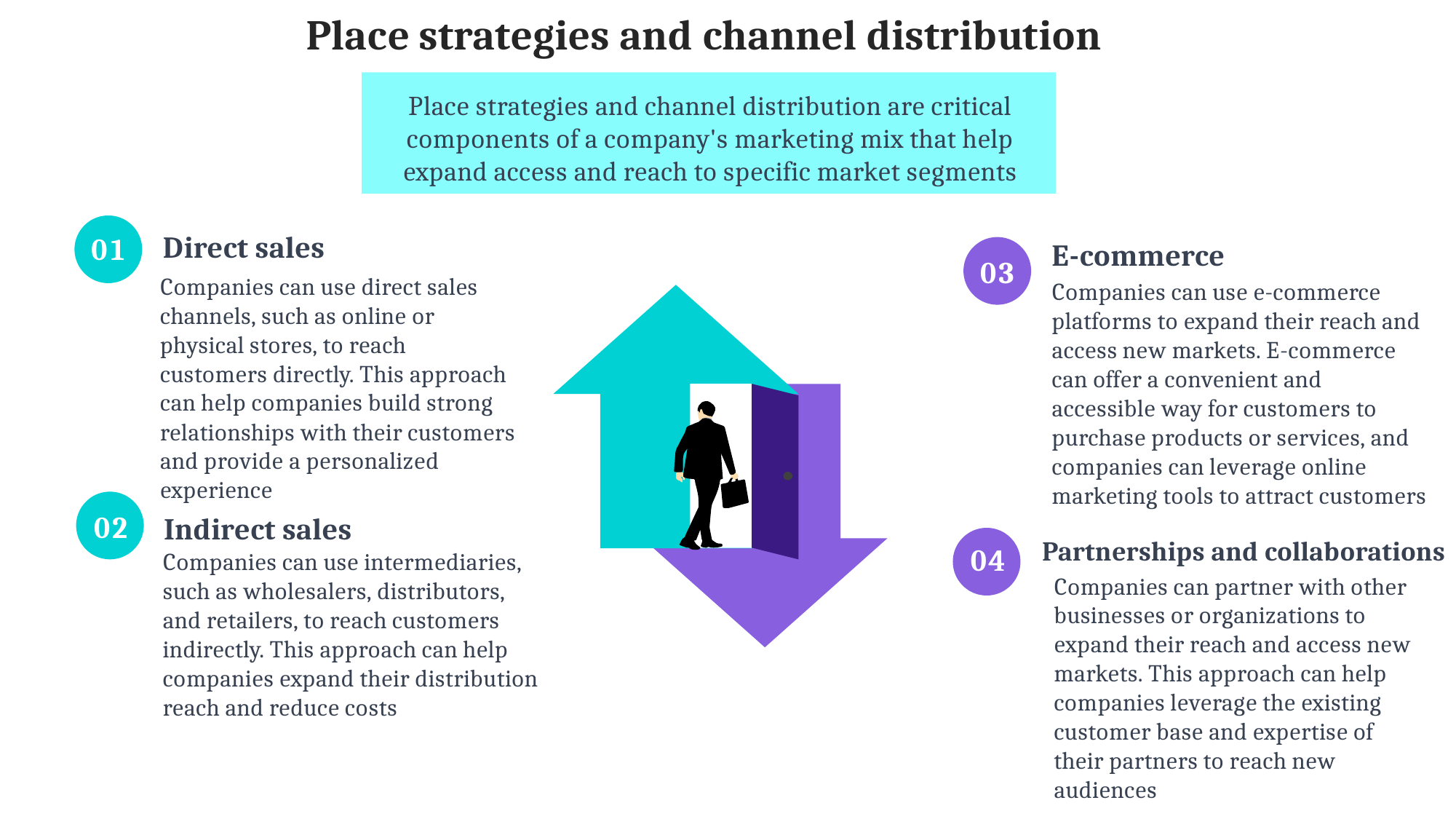

Place strategies and channel distribution

Place strategies and channel distribution are critical components of a company's marketing mix that help expand access and reach to specific market segments

01
Direct sales
Companies can use direct sales channels, such as online or physical stores, to reach customers directly. This approach can help companies build strong relationships with their customers and provide a personalized experience

02
Indirect sales
Companies can use intermediaries, such as wholesalers, distributors, and retailers, to reach customers indirectly. This approach can help companies expand their distribution reach and reduce costs
E-commerce
Companies can use e-commerce platforms to expand their reach and access new markets. E-commerce can offer a convenient and accessible way for customers to purchase products or services, and companies can leverage online marketing tools to attract customers

03

04
Partnerships and collaborations
Companies can partner with other businesses or organizations to expand their reach and access new markets. This approach can help companies leverage the existing customer base and expertise of their partners to reach new audiences